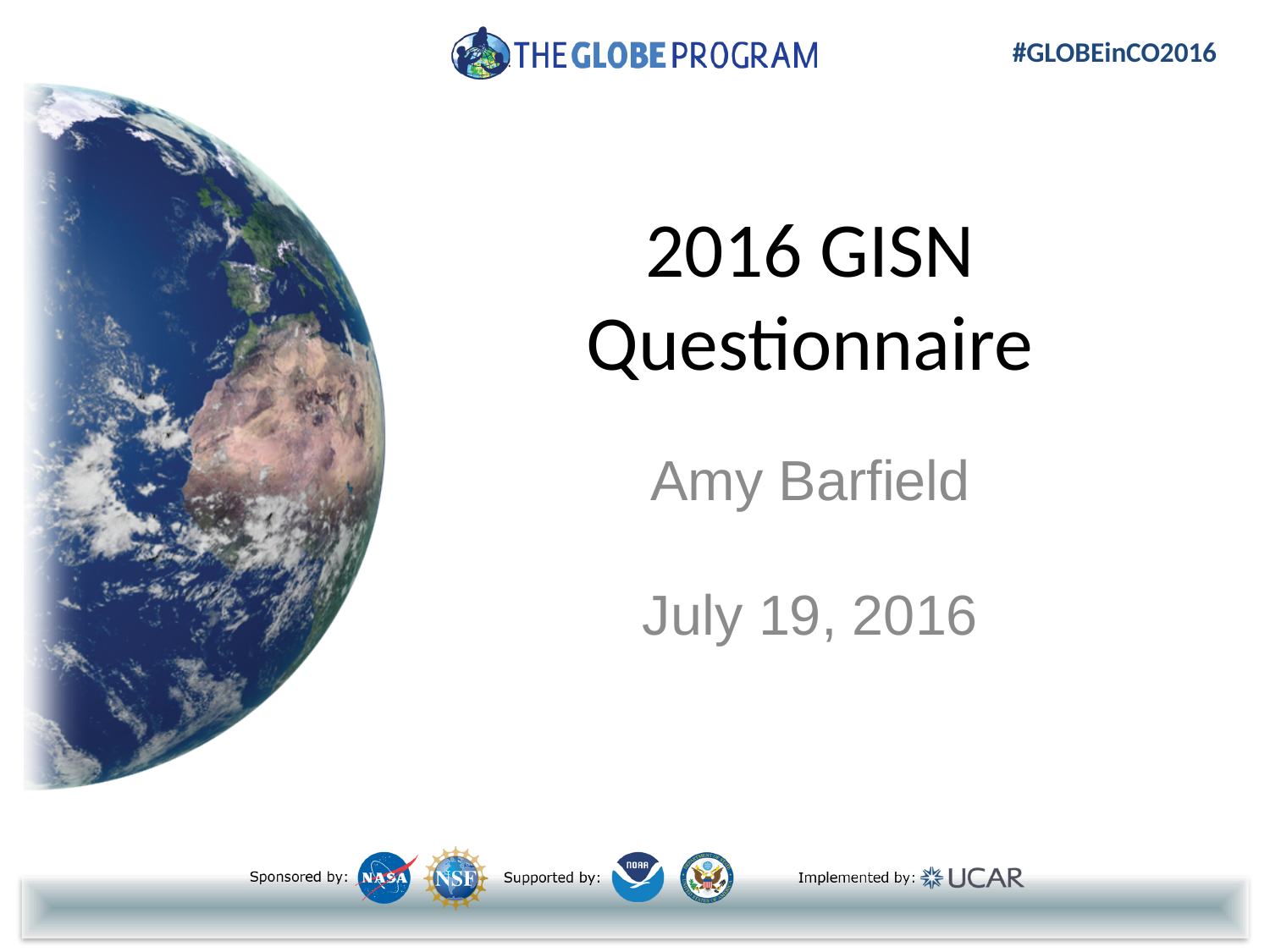

# 2016 GISN Questionnaire
Amy Barfield

July 19, 2016